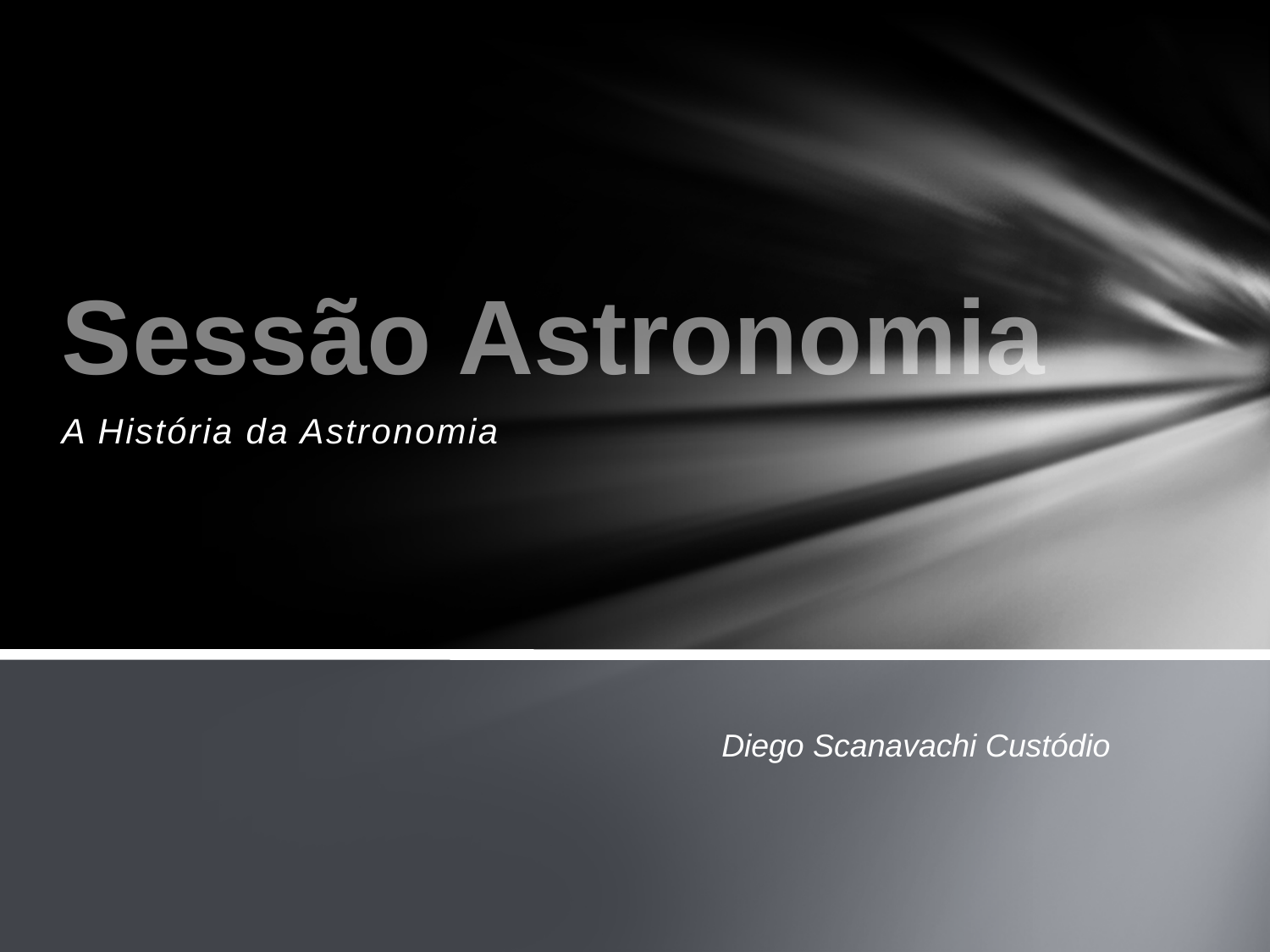

# Sessão Astronomia
A História da Astronomia
Diego Scanavachi Custódio